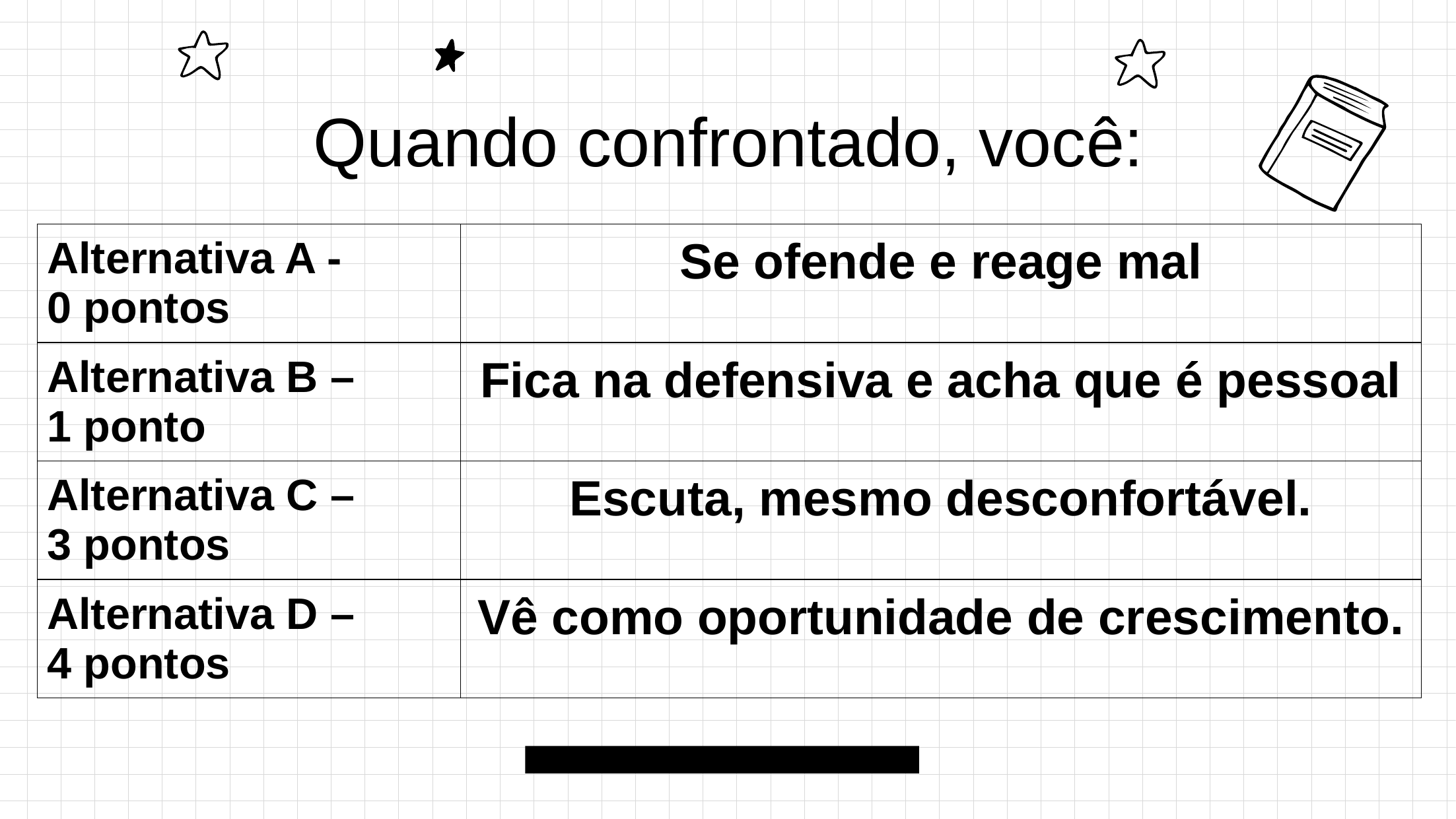

# Quando confrontado, você:
| Alternativa A - 0 pontos | Se ofende e reage mal |
| --- | --- |
| Alternativa B – 1 ponto | Fica na defensiva e acha que é pessoal |
| Alternativa C – 3 pontos | Escuta, mesmo desconfortável. |
| Alternativa D – 4 pontos | Vê como oportunidade de crescimento. |